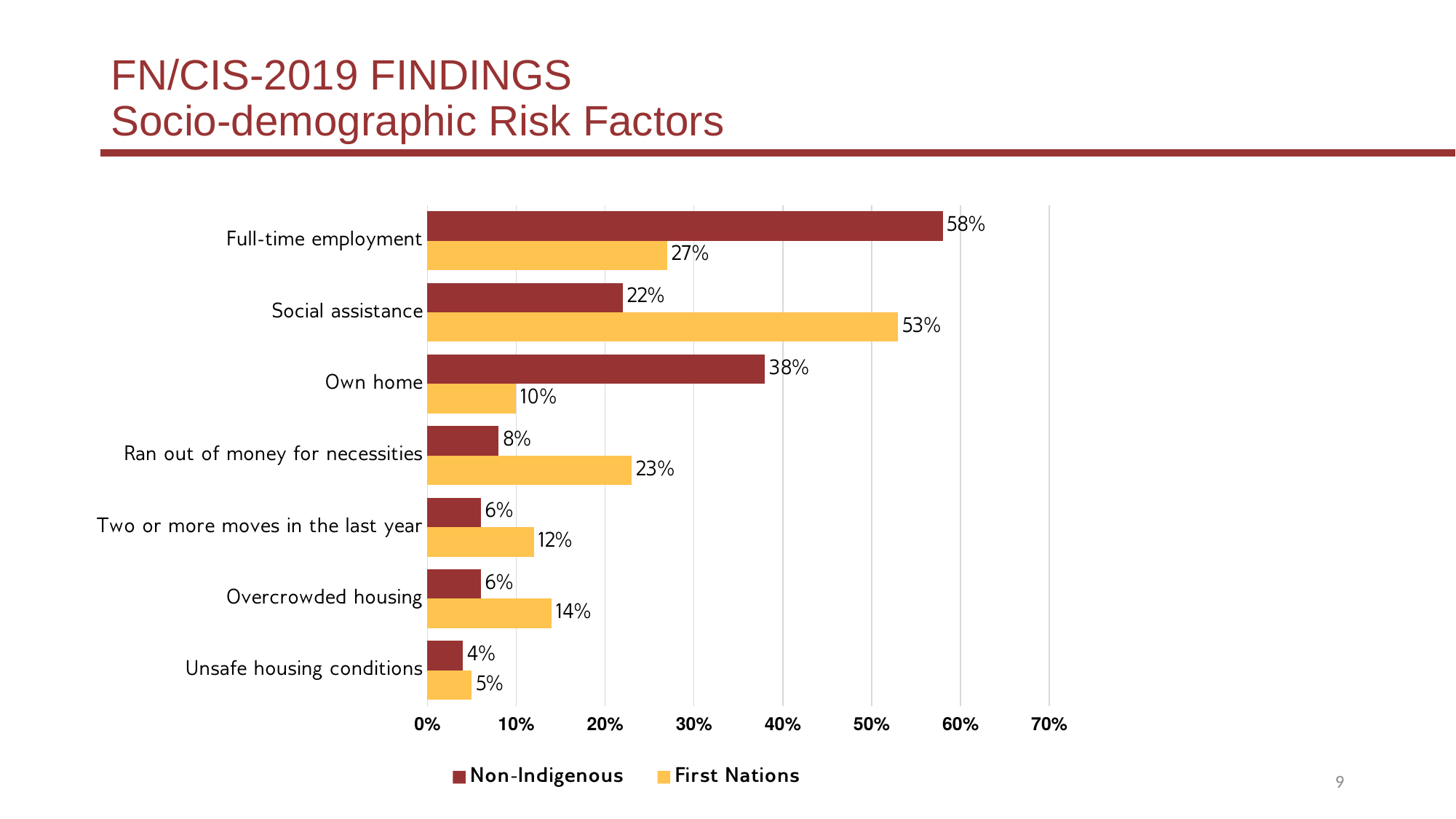

FN/CIS-2019 FINDINGS
Socio-demographic Risk Factors

### Chart

| Category | First Nations | Non-Indigenous |
|---|---|---|
| Unsafe housing conditions | 0.05 | 0.04 |
| Overcrowded housing | 0.14 | 0.06 |
| Two or more moves in the last year | 0.12 | 0.06 |
| Ran out of money for necessities | 0.23 | 0.08 |
| Own home | 0.1 | 0.38 |
| Social assistance | 0.53 | 0.22 |
| Full-time employment | 0.27 | 0.58 |
9